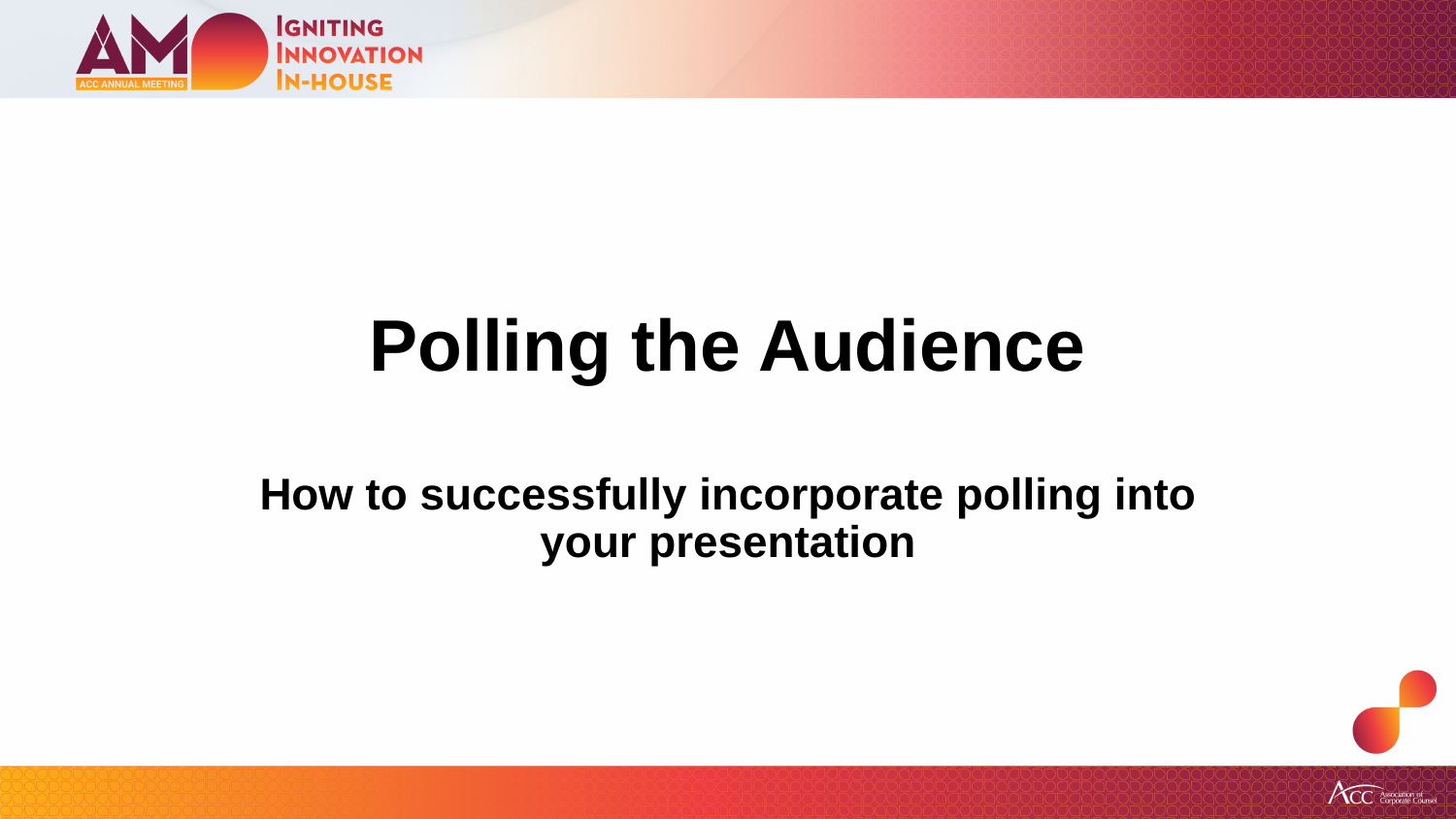

# Polling the Audience
How to successfully incorporate polling into your presentation